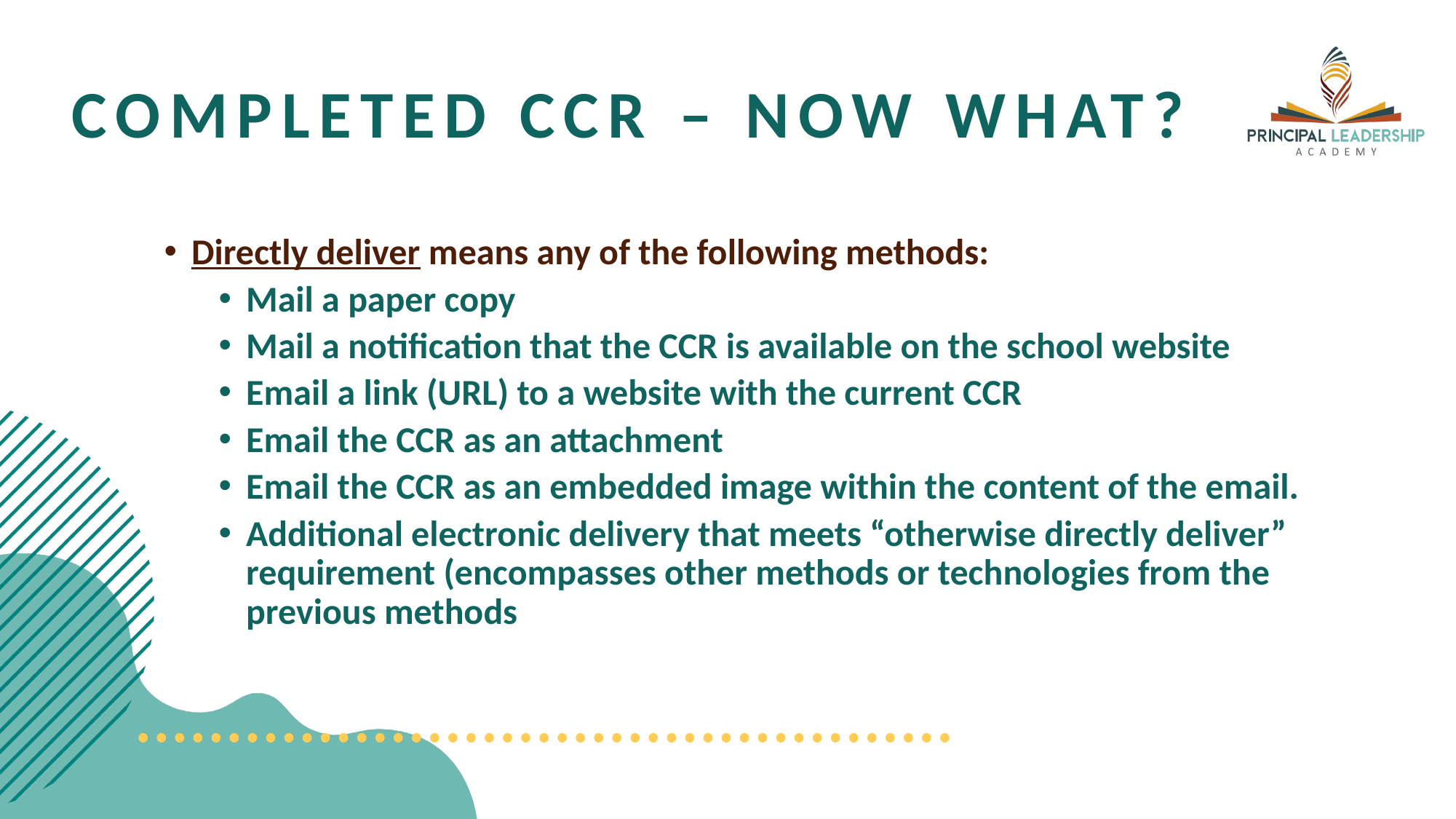

# Completed ccr – now what?
Directly deliver means any of the following methods:
Mail a paper copy
Mail a notification that the CCR is available on the school website
Email a link (URL) to a website with the current CCR
Email the CCR as an attachment
Email the CCR as an embedded image within the content of the email.
Additional electronic delivery that meets “otherwise directly deliver” requirement (encompasses other methods or technologies from the previous methods